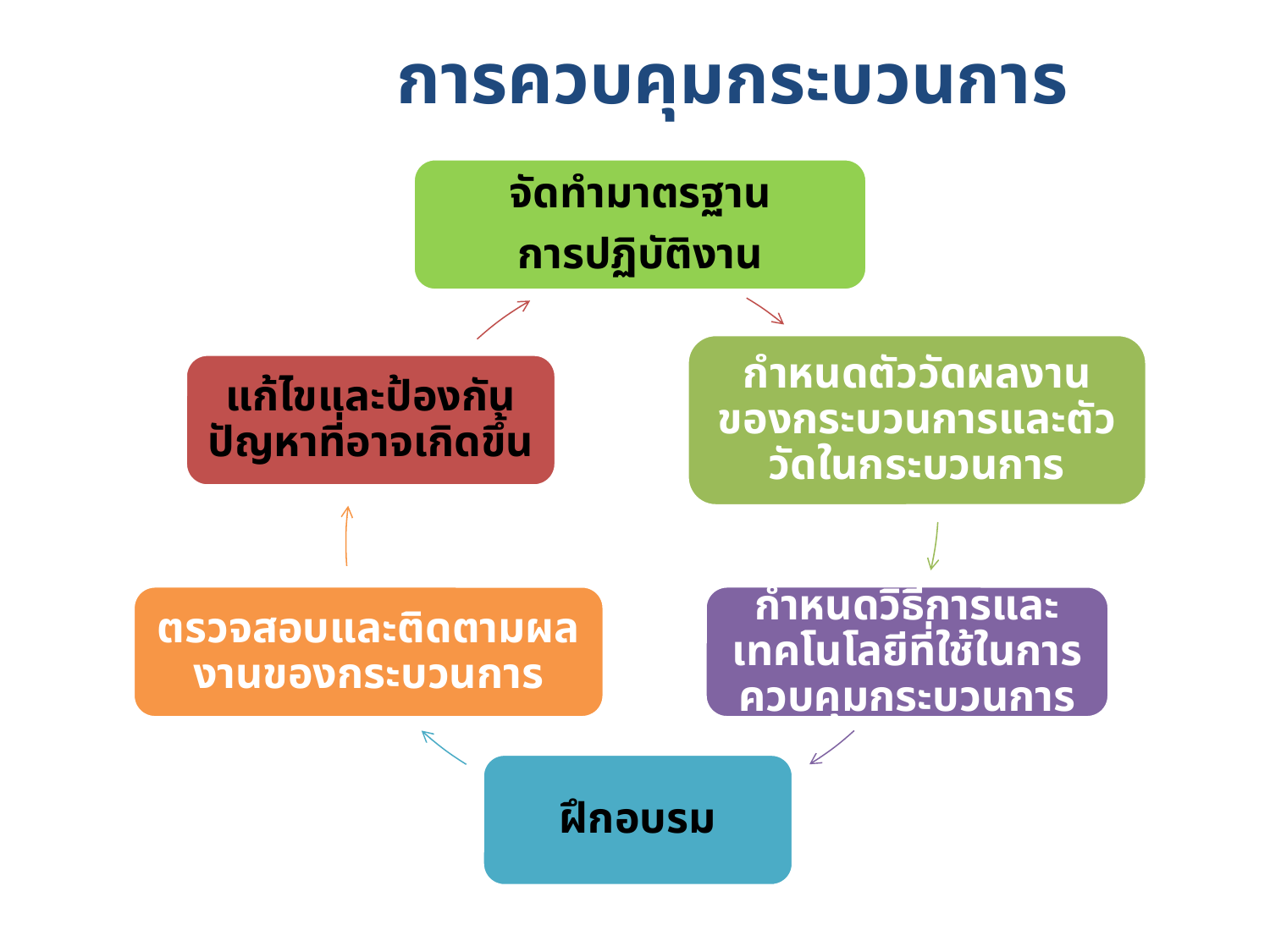

การควบคุมกระบวนการ
จัดทำมาตรฐาน
การปฏิบัติงาน
กำหนดตัววัดผลงานของกระบวนการและตัววัดในกระบวนการ
กำหนดวิธีการและเทคโนโลยีที่ใช้ในการควบคุมกระบวนการ
ฝึกอบรม
ตรวจสอบและติดตามผลงานของกระบวนการ
แก้ไขและป้องกันปัญหาที่อาจเกิดขึ้น